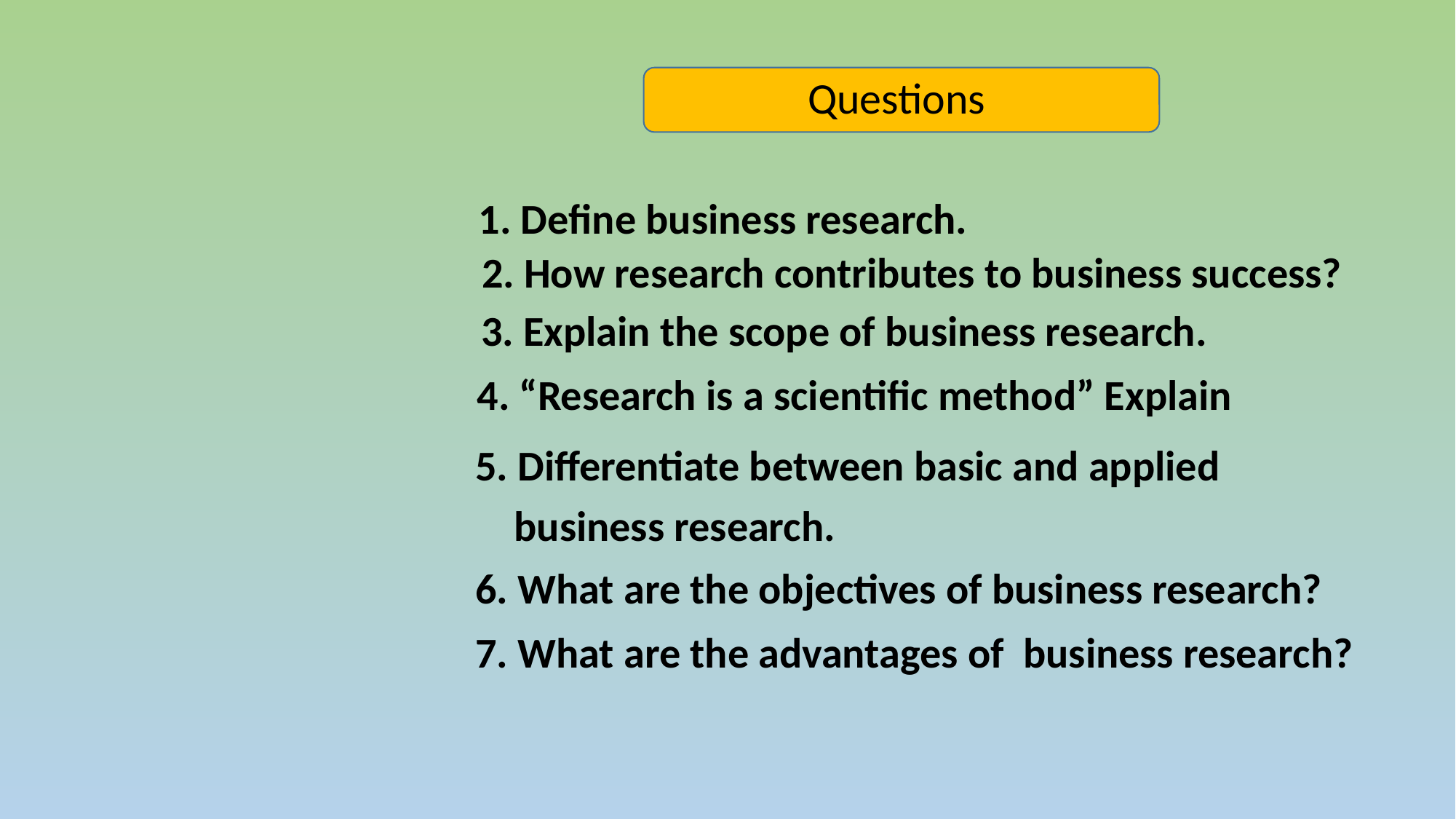

Questions
1. Define business research.
2. How research contributes to business success?
3. Explain the scope of business research.
4. “Research is a scientific method” Explain
5. Differentiate between basic and applied
    business research.
6. What are the objectives of business research?
7. What are the advantages of  business research?